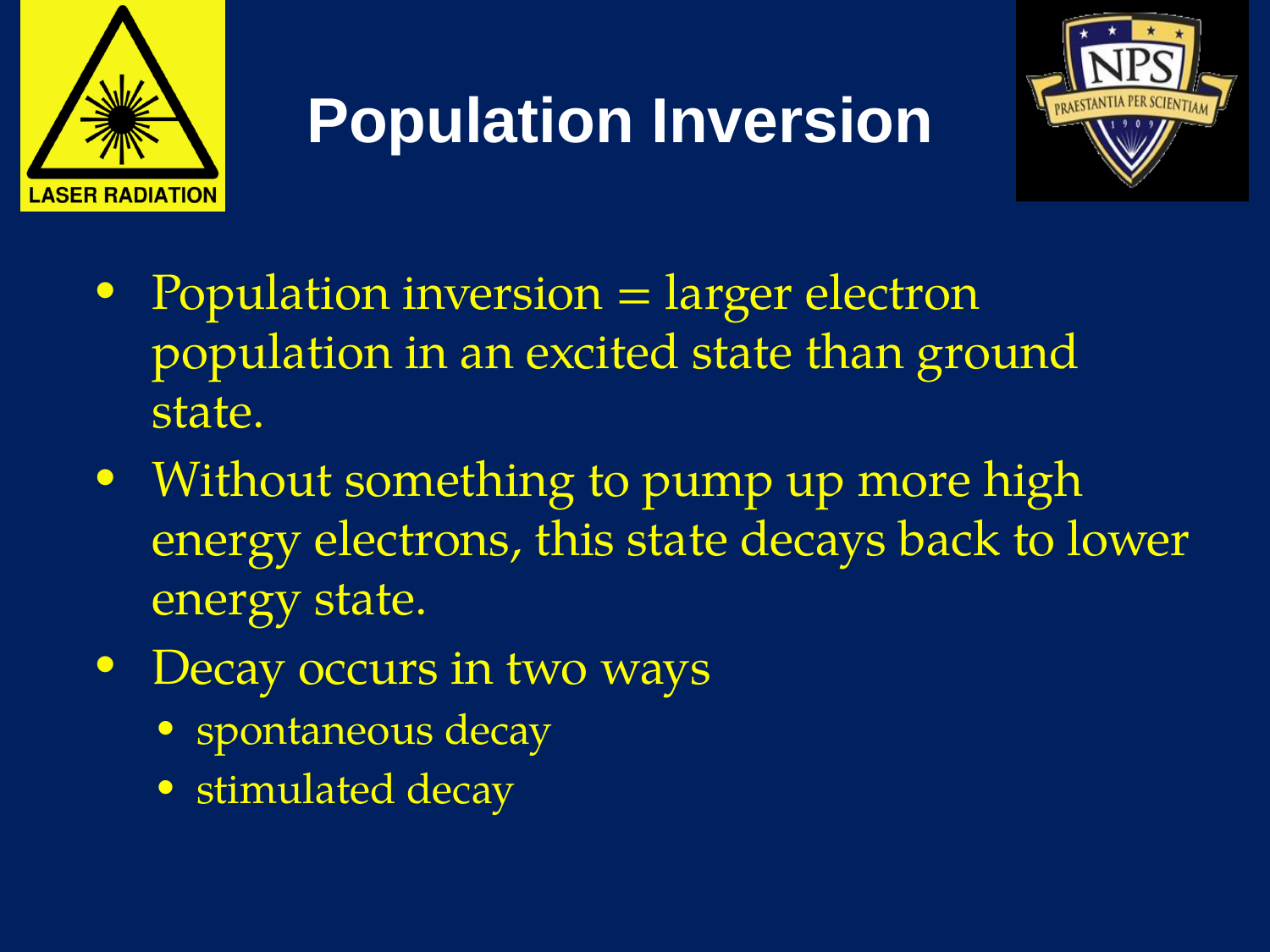

# Population Inversion
Population inversion = larger electron population in an excited state than ground state.
Without something to pump up more high energy electrons, this state decays back to lower energy state.
Decay occurs in two ways
spontaneous decay
stimulated decay